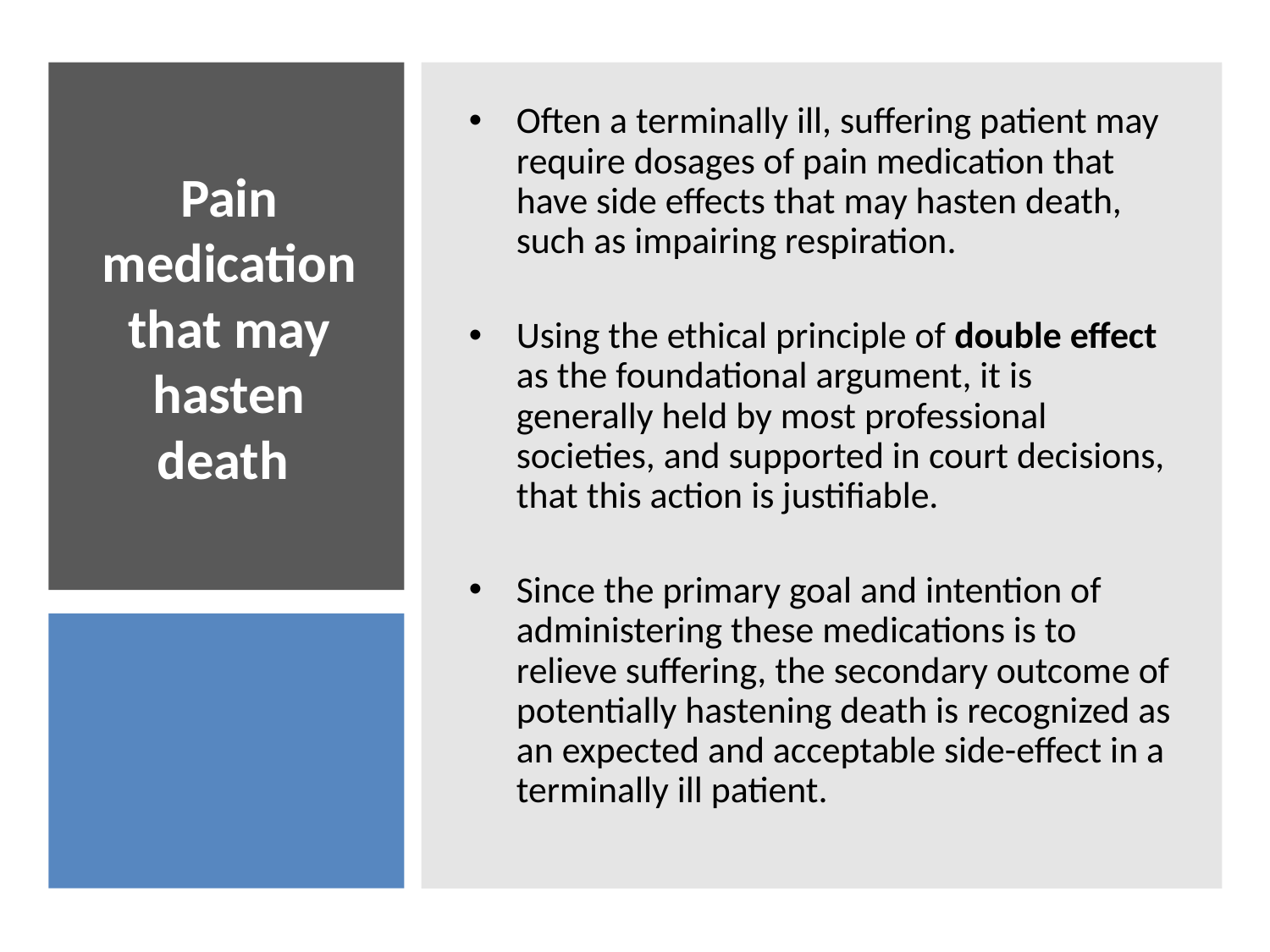

Often a terminally ill, suffering patient may require dosages of pain medication that have side effects that may hasten death, such as impairing respiration.

Using the ethical principle of double effect as the foundational argument, it is generally held by most professional societies, and supported in court decisions, that this action is justifiable.

Since the primary goal and intention of administering these medications is to relieve suffering, the secondary outcome of potentially hastening death is recognized as an expected and acceptable side-effect in a terminally ill patient.

# Pain medication that may hasten death